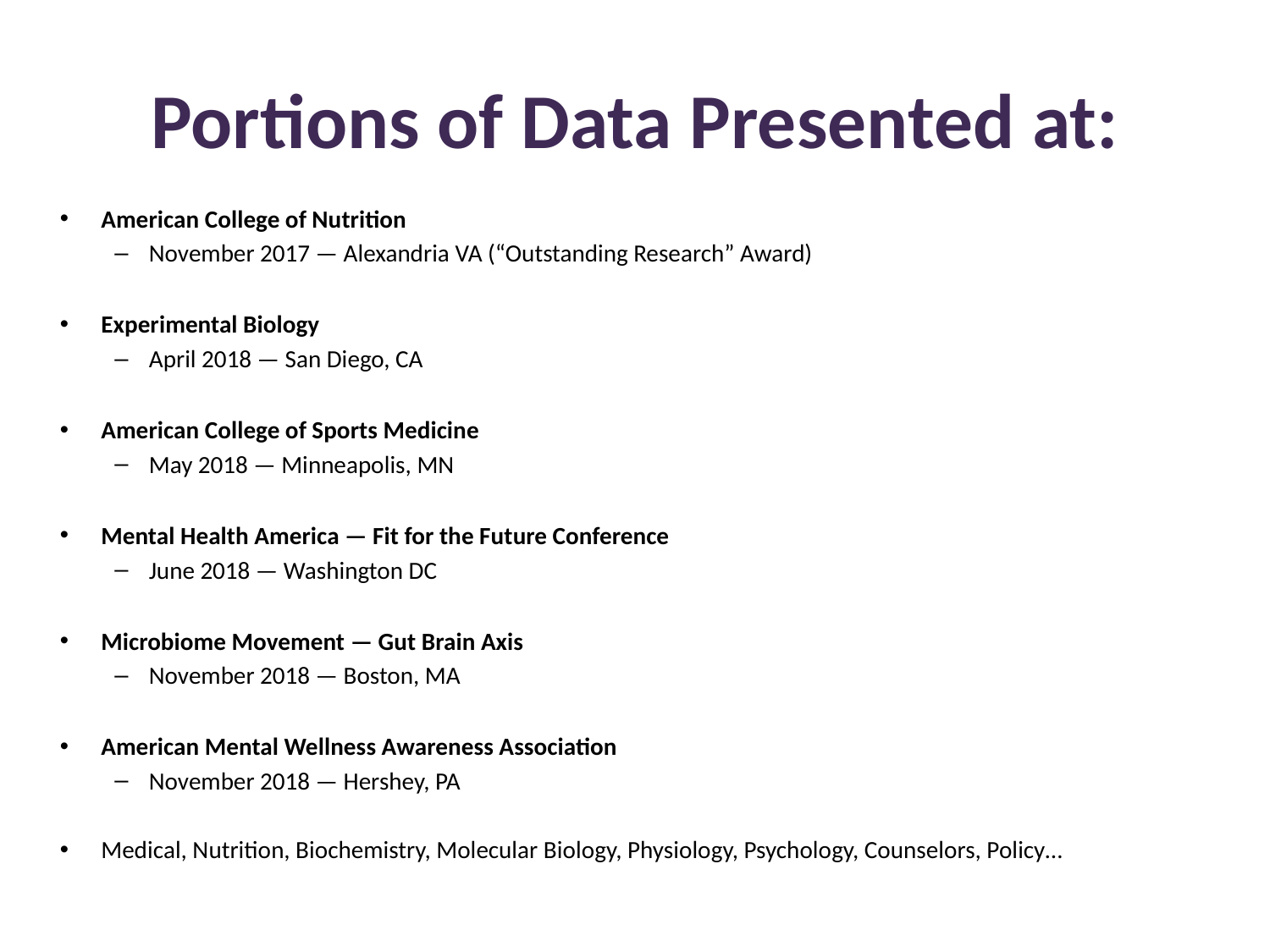

# Portions of Data Presented at:
American College of Nutrition
November 2017 — Alexandria VA (“Outstanding Research” Award)

Experimental Biology
April 2018 — San Diego, CA

American College of Sports Medicine
May 2018 — Minneapolis, MN

Mental Health America — Fit for the Future Conference
June 2018 — Washington DC

Microbiome Movement — Gut Brain Axis
November 2018 — Boston, MA

American Mental Wellness Awareness Association
November 2018 — Hershey, PA

Medical, Nutrition, Biochemistry, Molecular Biology, Physiology, Psychology, Counselors, Policy…